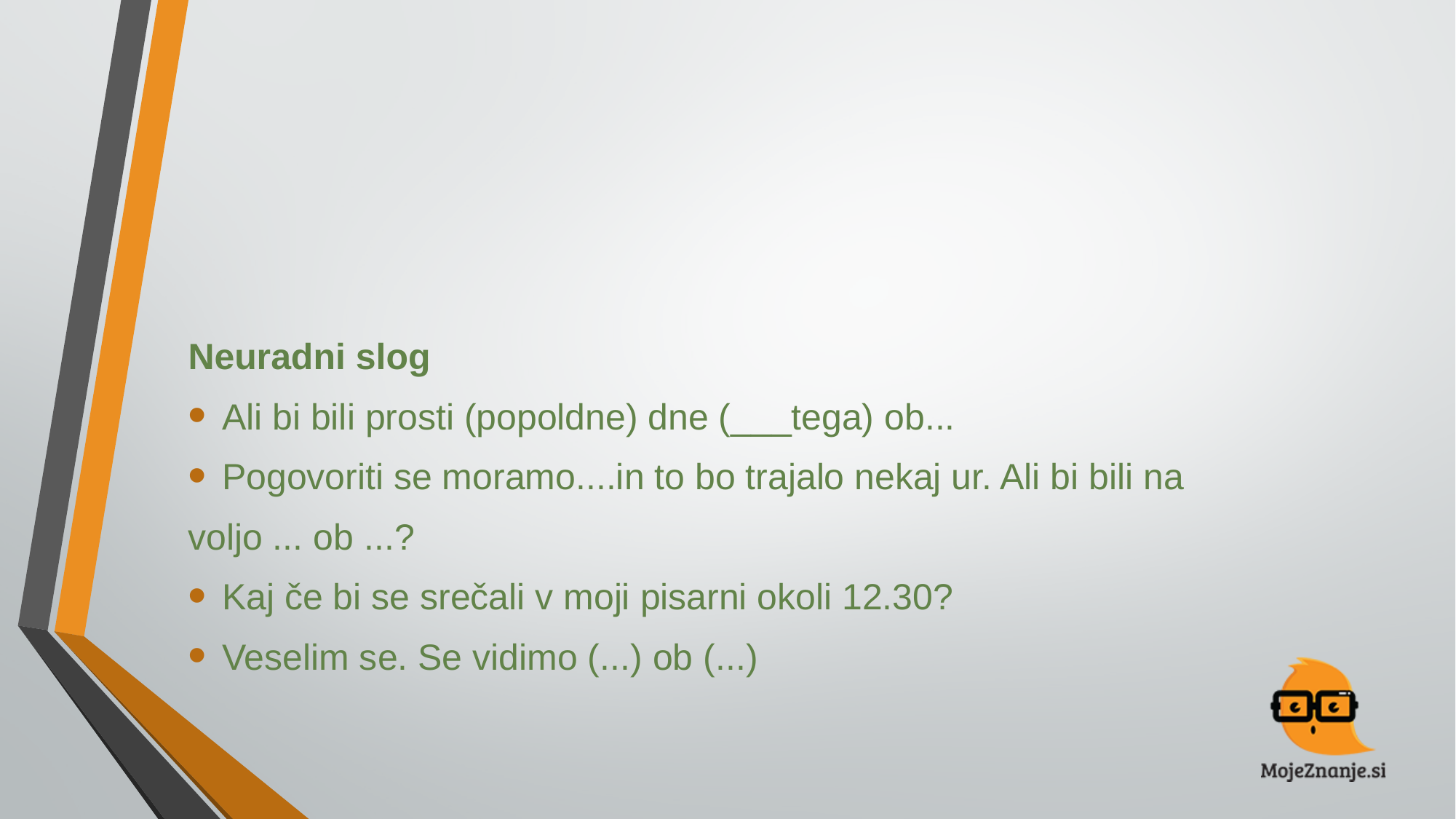

#
Neuradni slog
Ali bi bili prosti (popoldne) dne (___tega) ob...
Pogovoriti se moramo....in to bo trajalo nekaj ur. Ali bi bili na
voljo ... ob ...?
Kaj če bi se srečali v moji pisarni okoli 12.30?
Veselim se. Se vidimo (...) ob (...)